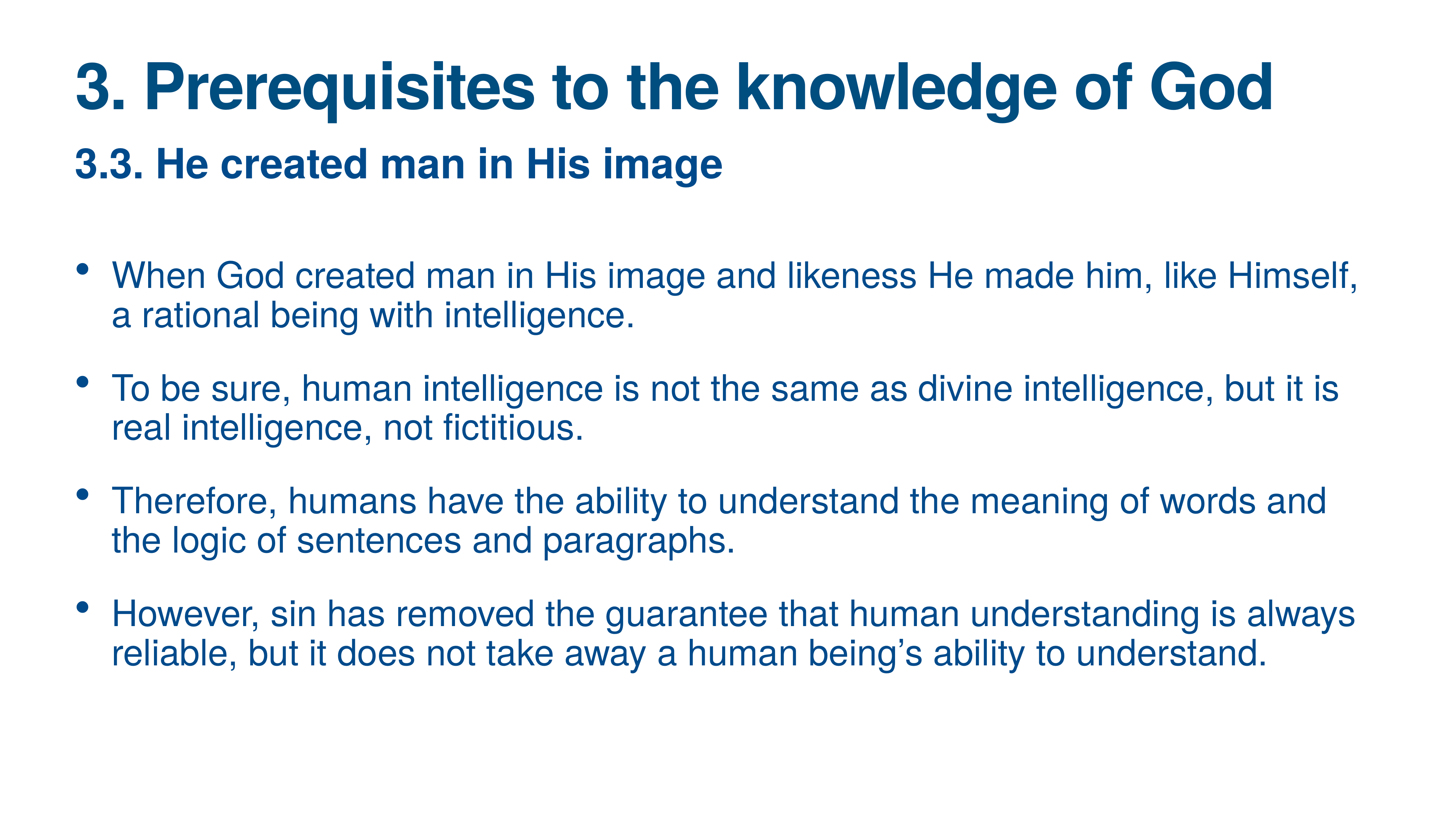

# 3. Prerequisites to the knowledge of God
3.3. He created man in His image
When God created man in His image and likeness He made him, like Himself, a rational being with intelligence.
To be sure, human intelligence is not the same as divine intelligence, but it is real intelligence, not fictitious.
Therefore, humans have the ability to understand the meaning of words and the logic of sentences and paragraphs.
However, sin has removed the guarantee that human understanding is always reliable, but it does not take away a human being’s ability to understand.